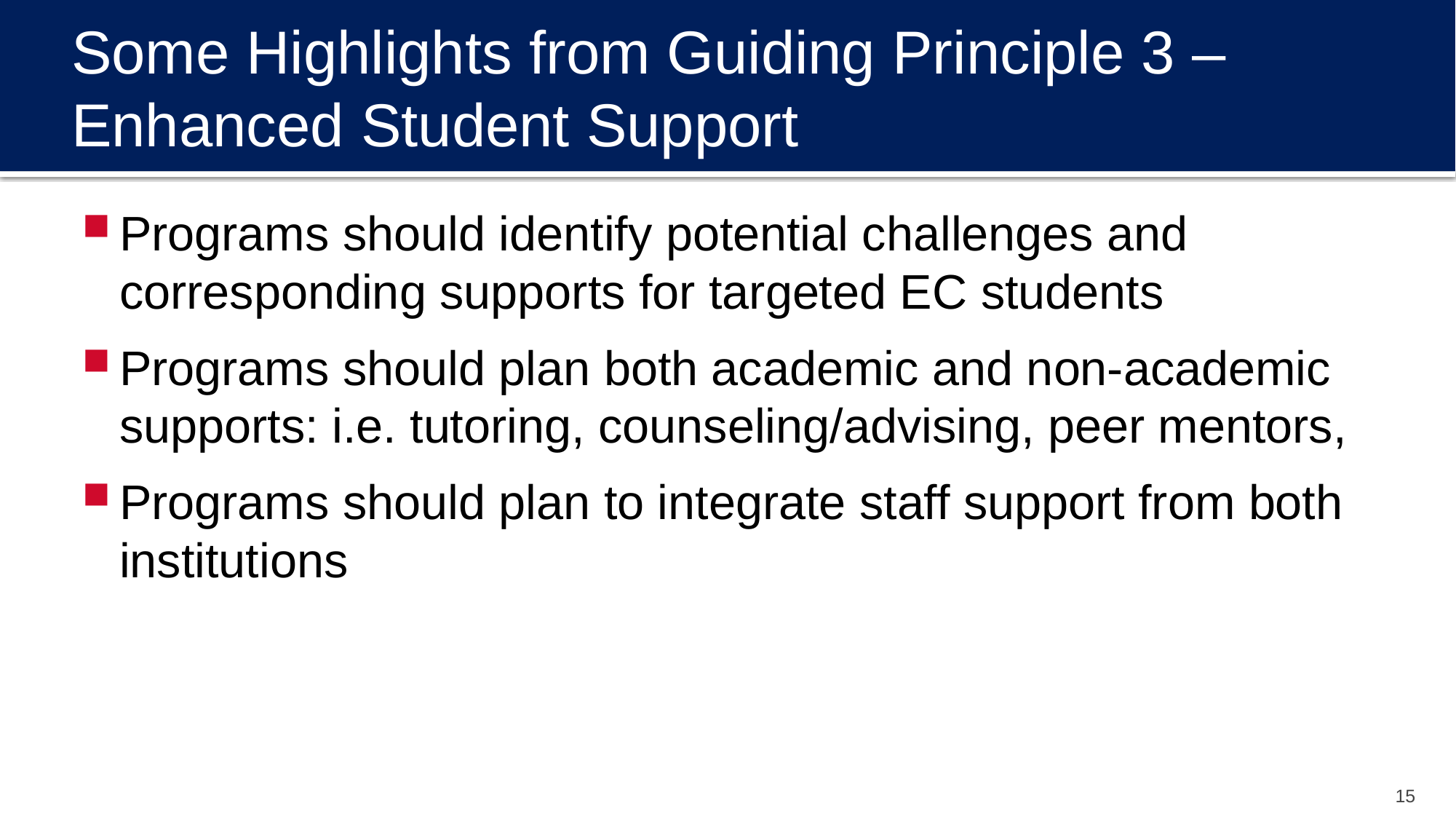

# Some Highlights from Guiding Principle 3 – Enhanced Student Support
Programs should identify potential challenges and corresponding supports for targeted EC students
Programs should plan both academic and non-academic supports: i.e. tutoring, counseling/advising, peer mentors,
Programs should plan to integrate staff support from both institutions